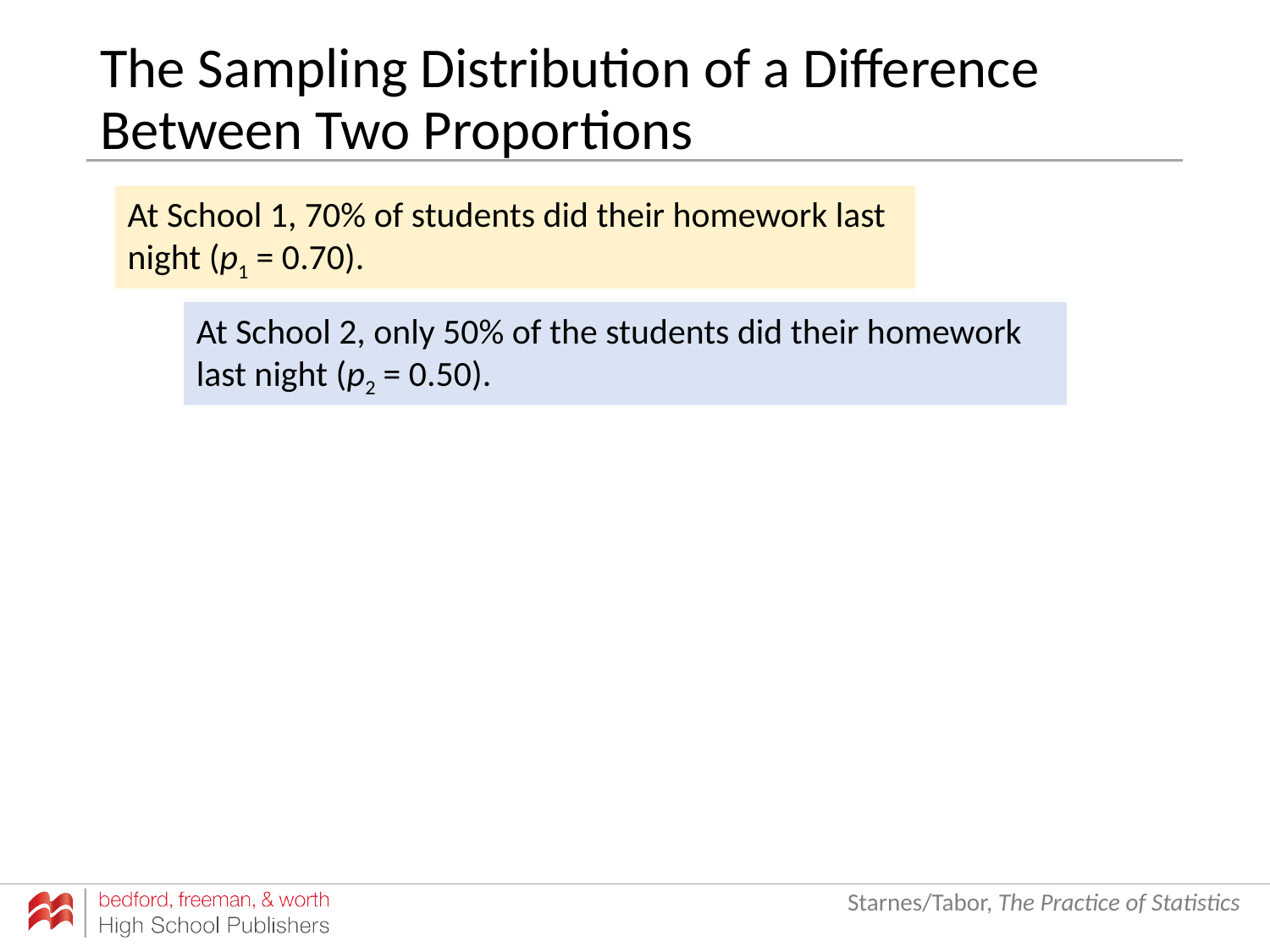

# The Sampling Distribution of a Difference Between Two Proportions
At School 1, 70% of students did their homework last night (p1 = 0.70).
At School 2, only 50% of the students did their homework last night (p2 = 0.50).